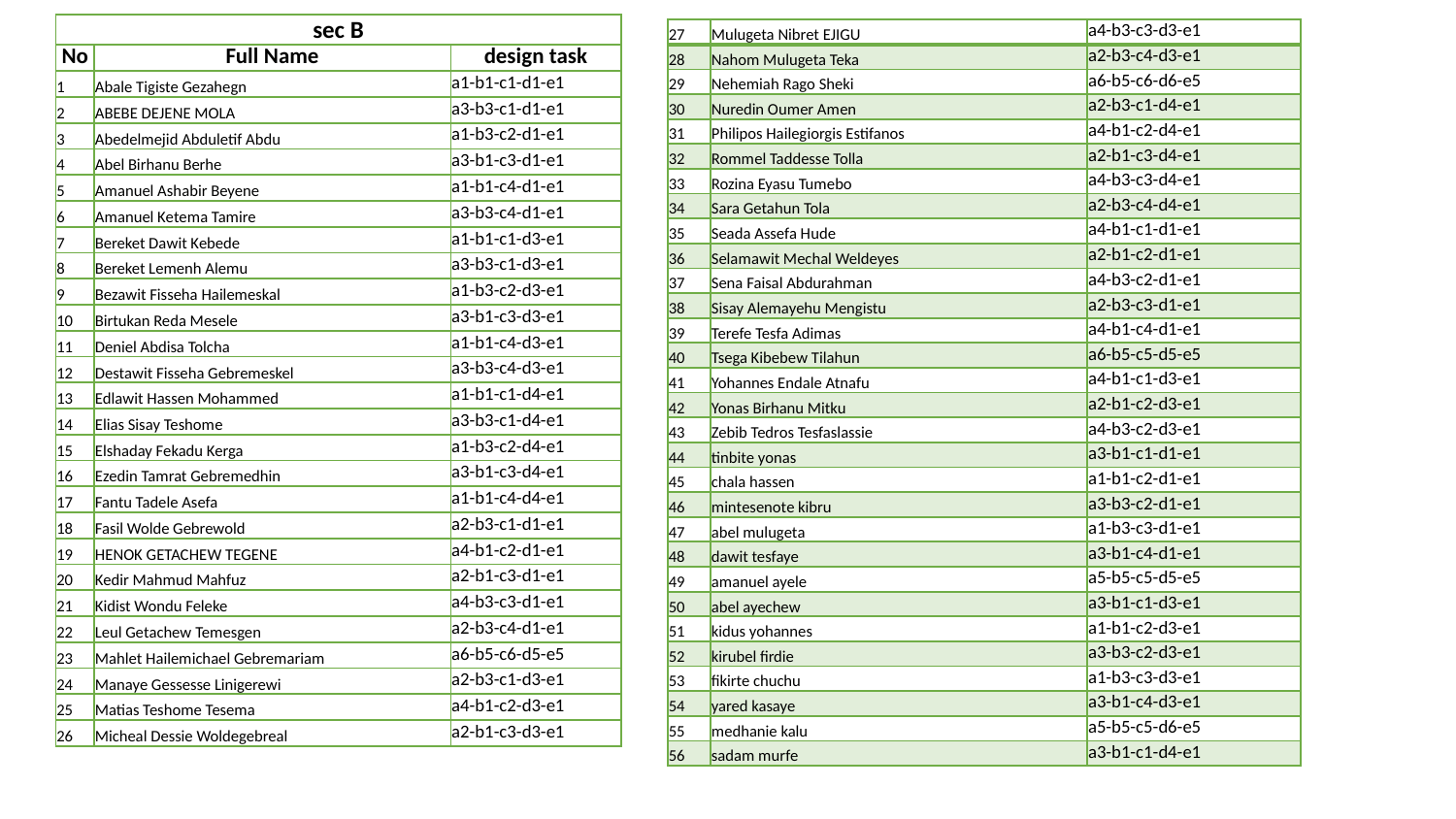

| sec B |  |  |
| --- | --- | --- |
| No | Full Name | design task |
| 1 | Abale Tigiste Gezahegn | a1-b1-c1-d1-e1 |
| 2 | ABEBE DEJENE MOLA | a3-b3-c1-d1-e1 |
| 3 | Abedelmejid Abduletif Abdu | a1-b3-c2-d1-e1 |
| 4 | Abel Birhanu Berhe | a3-b1-c3-d1-e1 |
| 5 | Amanuel Ashabir Beyene | a1-b1-c4-d1-e1 |
| 6 | Amanuel Ketema Tamire | a3-b3-c4-d1-e1 |
| 7 | Bereket Dawit Kebede | a1-b1-c1-d3-e1 |
| 8 | Bereket Lemenh Alemu | a3-b3-c1-d3-e1 |
| 9 | Bezawit Fisseha Hailemeskal | a1-b3-c2-d3-e1 |
| 10 | Birtukan Reda Mesele | a3-b1-c3-d3-e1 |
| 11 | Deniel Abdisa Tolcha | a1-b1-c4-d3-e1 |
| 12 | Destawit Fisseha Gebremeskel | a3-b3-c4-d3-e1 |
| 13 | Edlawit Hassen Mohammed | a1-b1-c1-d4-e1 |
| 14 | Elias Sisay Teshome | a3-b3-c1-d4-e1 |
| 15 | Elshaday Fekadu Kerga | a1-b3-c2-d4-e1 |
| 16 | Ezedin Tamrat Gebremedhin | a3-b1-c3-d4-e1 |
| 17 | Fantu Tadele Asefa | a1-b1-c4-d4-e1 |
| 18 | Fasil Wolde Gebrewold | a2-b3-c1-d1-e1 |
| 19 | HENOK GETACHEW TEGENE | a4-b1-c2-d1-e1 |
| 20 | Kedir Mahmud Mahfuz | a2-b1-c3-d1-e1 |
| 21 | Kidist Wondu Feleke | a4-b3-c3-d1-e1 |
| 22 | Leul Getachew Temesgen | a2-b3-c4-d1-e1 |
| 23 | Mahlet Hailemichael Gebremariam | a6-b5-c6-d5-e5 |
| 24 | Manaye Gessesse Linigerewi | a2-b3-c1-d3-e1 |
| 25 | Matias Teshome Tesema | a4-b1-c2-d3-e1 |
| 26 | Micheal Dessie Woldegebreal | a2-b1-c3-d3-e1 |
| 27 | Mulugeta Nibret EJIGU | a4-b3-c3-d3-e1 |
| --- | --- | --- |
| 28 | Nahom Mulugeta Teka | a2-b3-c4-d3-e1 |
| 29 | Nehemiah Rago Sheki | a6-b5-c6-d6-e5 |
| 30 | Nuredin Oumer Amen | a2-b3-c1-d4-e1 |
| 31 | Philipos Hailegiorgis Estifanos | a4-b1-c2-d4-e1 |
| 32 | Rommel Taddesse Tolla | a2-b1-c3-d4-e1 |
| 33 | Rozina Eyasu Tumebo | a4-b3-c3-d4-e1 |
| 34 | Sara Getahun Tola | a2-b3-c4-d4-e1 |
| 35 | Seada Assefa Hude | a4-b1-c1-d1-e1 |
| 36 | Selamawit Mechal Weldeyes | a2-b1-c2-d1-e1 |
| 37 | Sena Faisal Abdurahman | a4-b3-c2-d1-e1 |
| 38 | Sisay Alemayehu Mengistu | a2-b3-c3-d1-e1 |
| 39 | Terefe Tesfa Adimas | a4-b1-c4-d1-e1 |
| 40 | Tsega Kibebew Tilahun | a6-b5-c5-d5-e5 |
| 41 | Yohannes Endale Atnafu | a4-b1-c1-d3-e1 |
| 42 | Yonas Birhanu Mitku | a2-b1-c2-d3-e1 |
| 43 | Zebib Tedros Tesfaslassie | a4-b3-c2-d3-e1 |
| 44 | tinbite yonas | a3-b1-c1-d1-e1 |
| 45 | chala hassen | a1-b1-c2-d1-e1 |
| 46 | mintesenote kibru | a3-b3-c2-d1-e1 |
| 47 | abel mulugeta | a1-b3-c3-d1-e1 |
| 48 | dawit tesfaye | a3-b1-c4-d1-e1 |
| 49 | amanuel ayele | a5-b5-c5-d5-e5 |
| 50 | abel ayechew | a3-b1-c1-d3-e1 |
| 51 | kidus yohannes | a1-b1-c2-d3-e1 |
| 52 | kirubel firdie | a3-b3-c2-d3-e1 |
| 53 | fikirte chuchu | a1-b3-c3-d3-e1 |
| 54 | yared kasaye | a3-b1-c4-d3-e1 |
| 55 | medhanie kalu | a5-b5-c5-d6-e5 |
| 56 | sadam murfe | a3-b1-c1-d4-e1 |